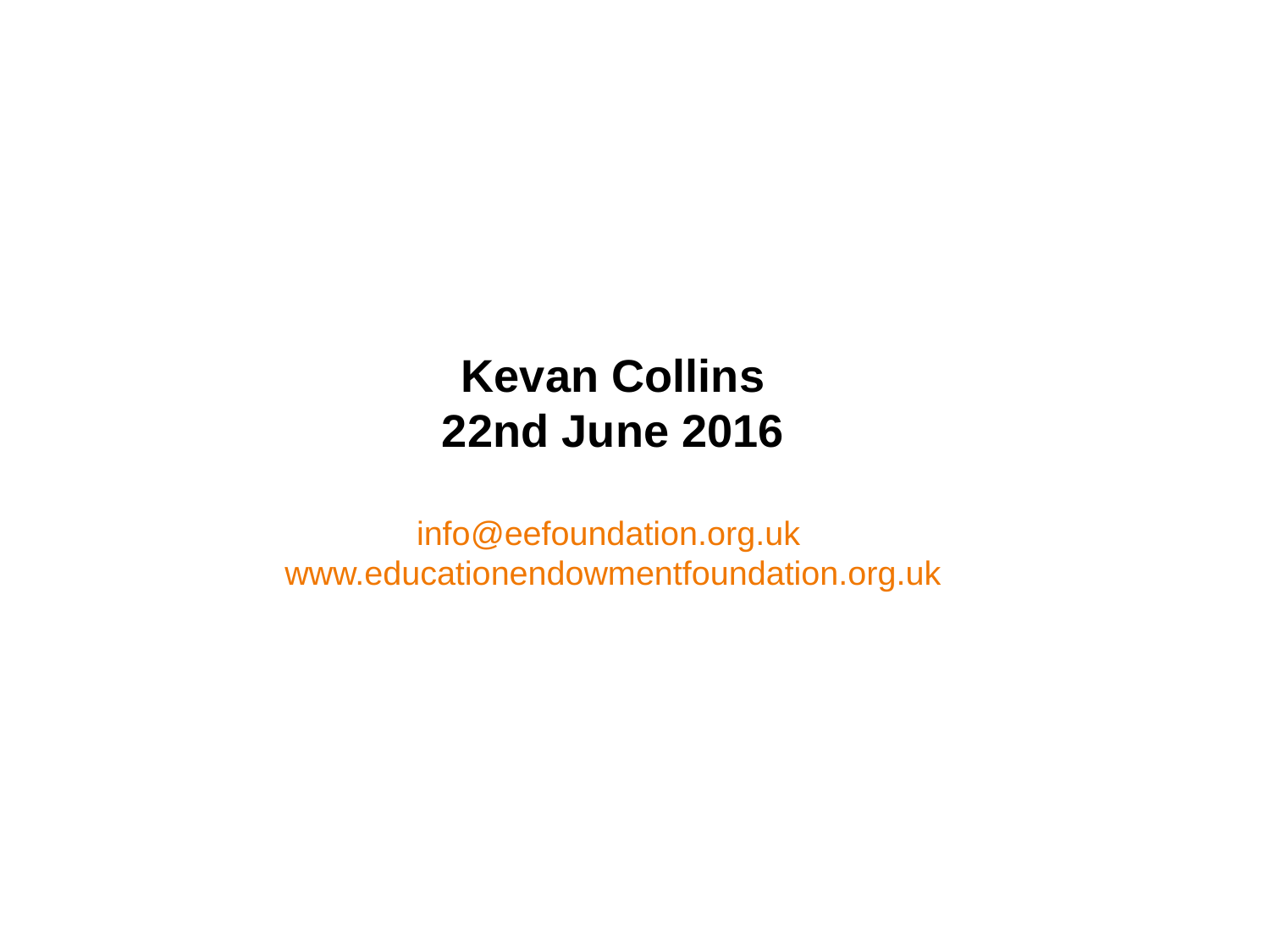

# Kevan Collins 22nd June 2016 info@eefoundation.org.uk www.educationendowmentfoundation.org.uk